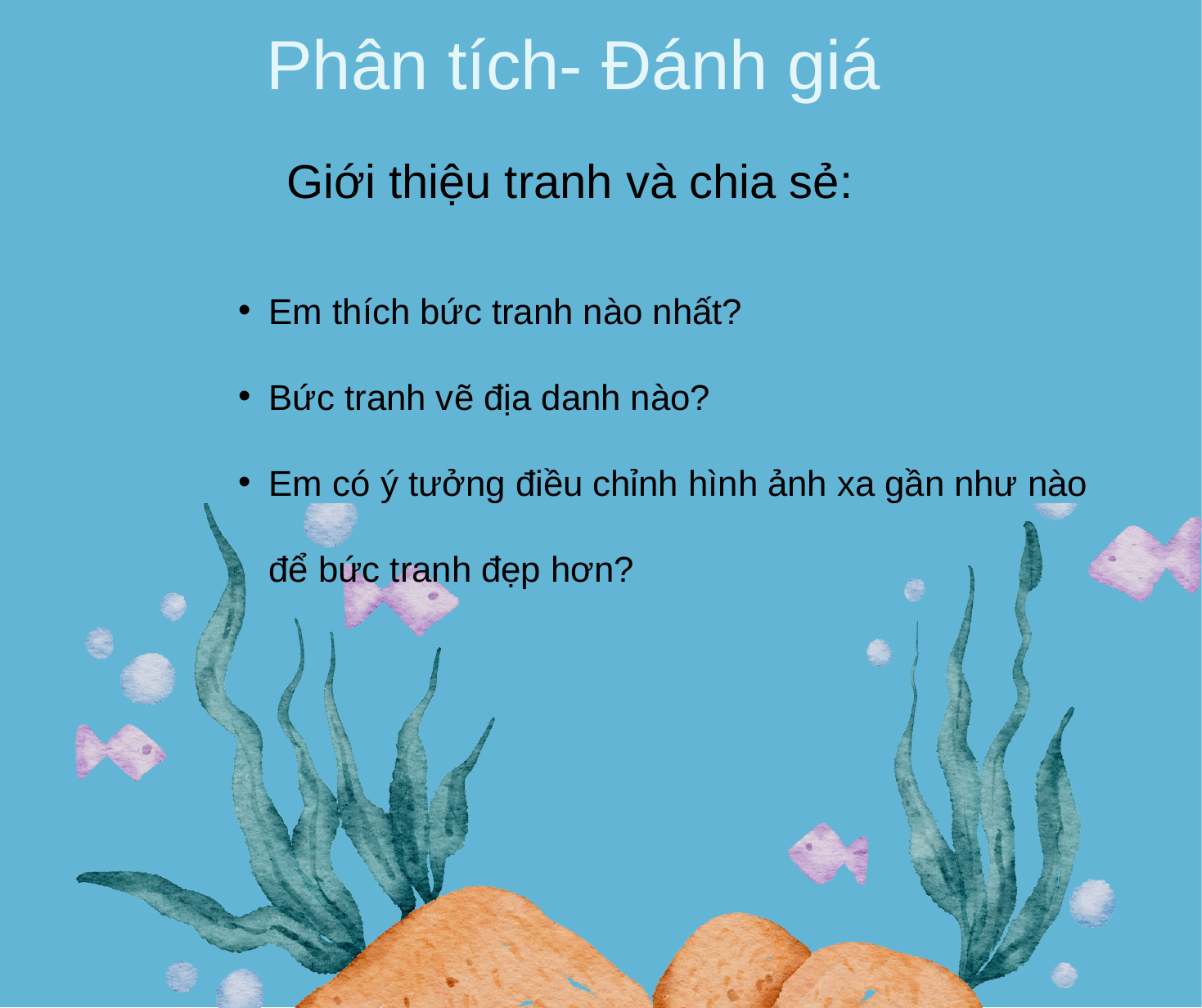

Phân tích- Đánh giá
Giới thiệu tranh và chia sẻ:
Em thích bức tranh nào nhất?
Bức tranh vẽ địa danh nào?
Em có ý tưởng điều chỉnh hình ảnh xa gần như nào để bức tranh đẹp hơn?